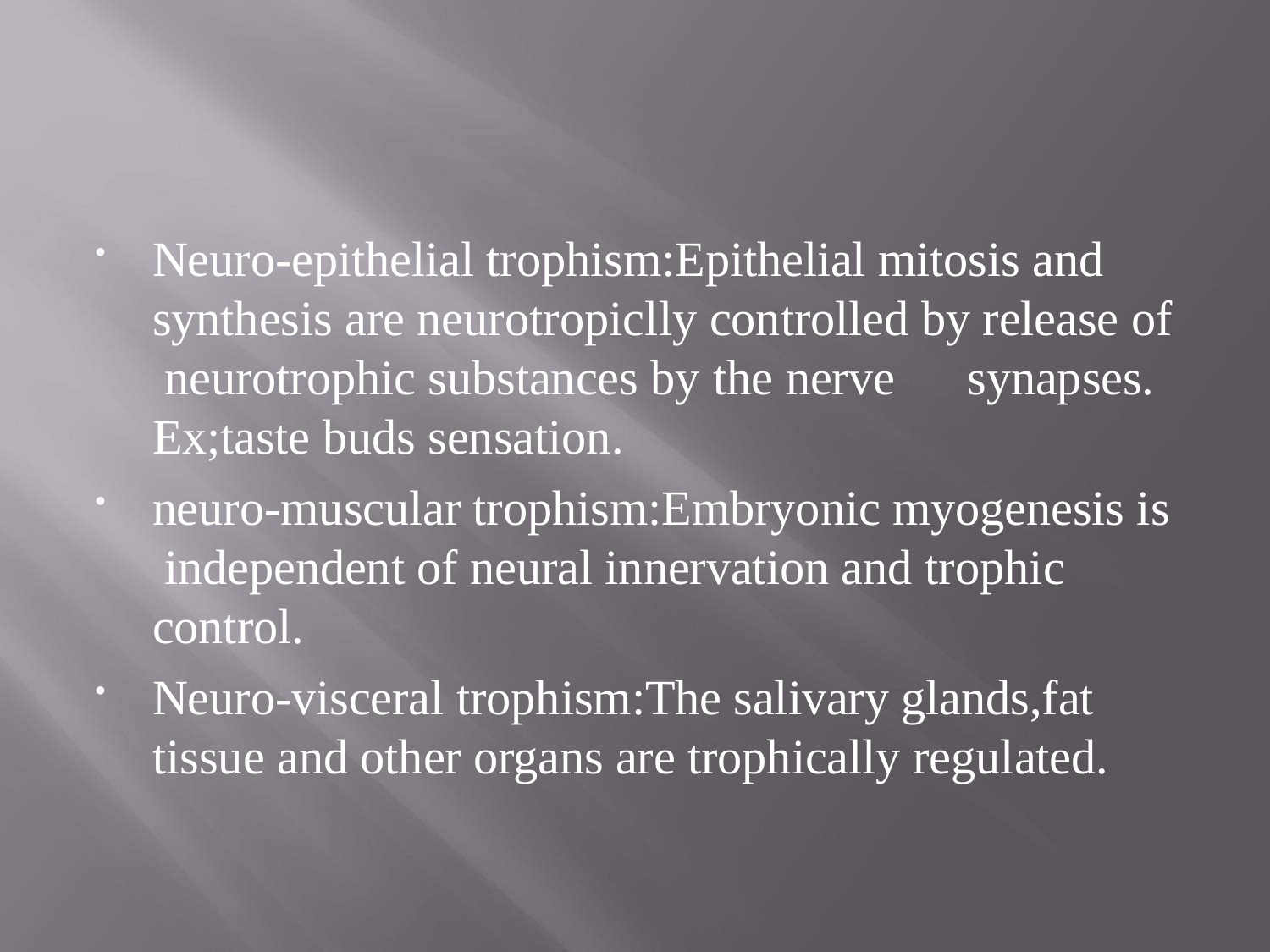

Neuro-epithelial trophism:Epithelial mitosis and  synthesis are neurotropiclly controlled by release of  neurotrophic substances by the nerve	synapses.  Ex;taste buds sensation.
neuro-muscular trophism:Embryonic myogenesis is  independent of neural innervation and trophic  control.
Neuro-visceral trophism:The salivary glands,fat  tissue and other organs are trophically regulated.